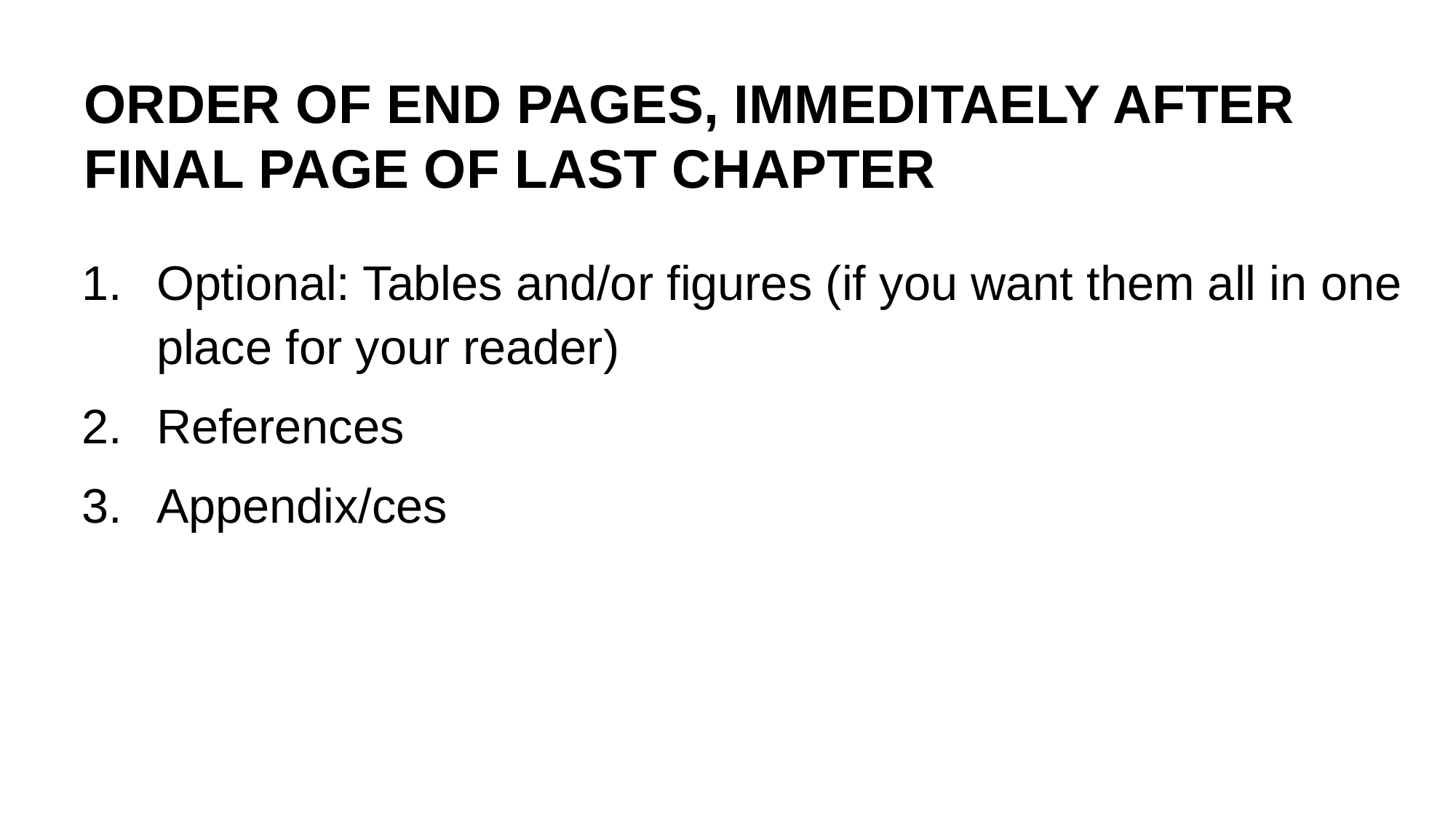

ORDER OF END PAGES, IMMEDITAELY AFTER FINAL PAGE OF LAST CHAPTER
#
Optional: Tables and/or figures (if you want them all in one place for your reader)
References
Appendix/ces